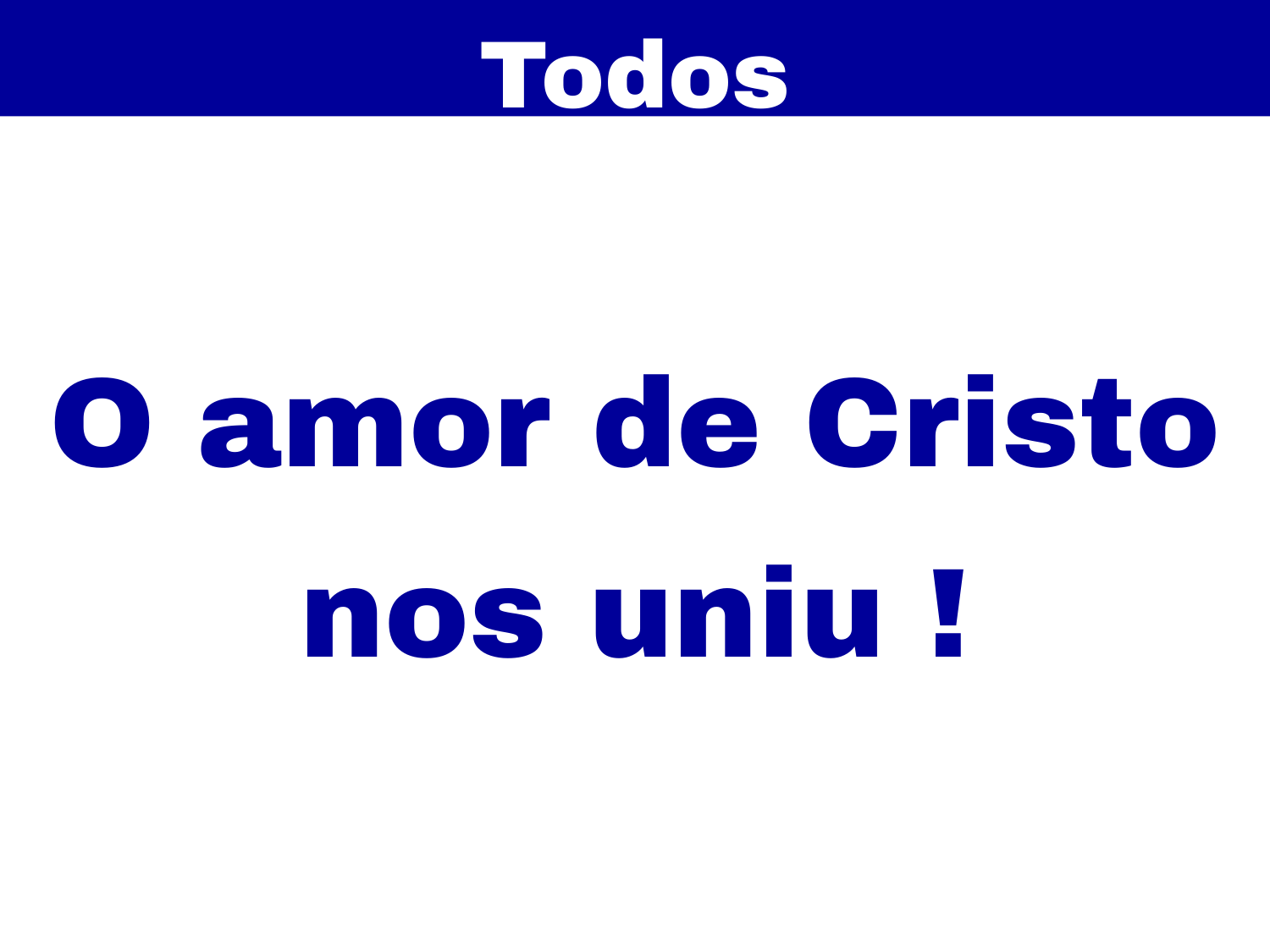

Todos
O amor de Cristo nos uniu !